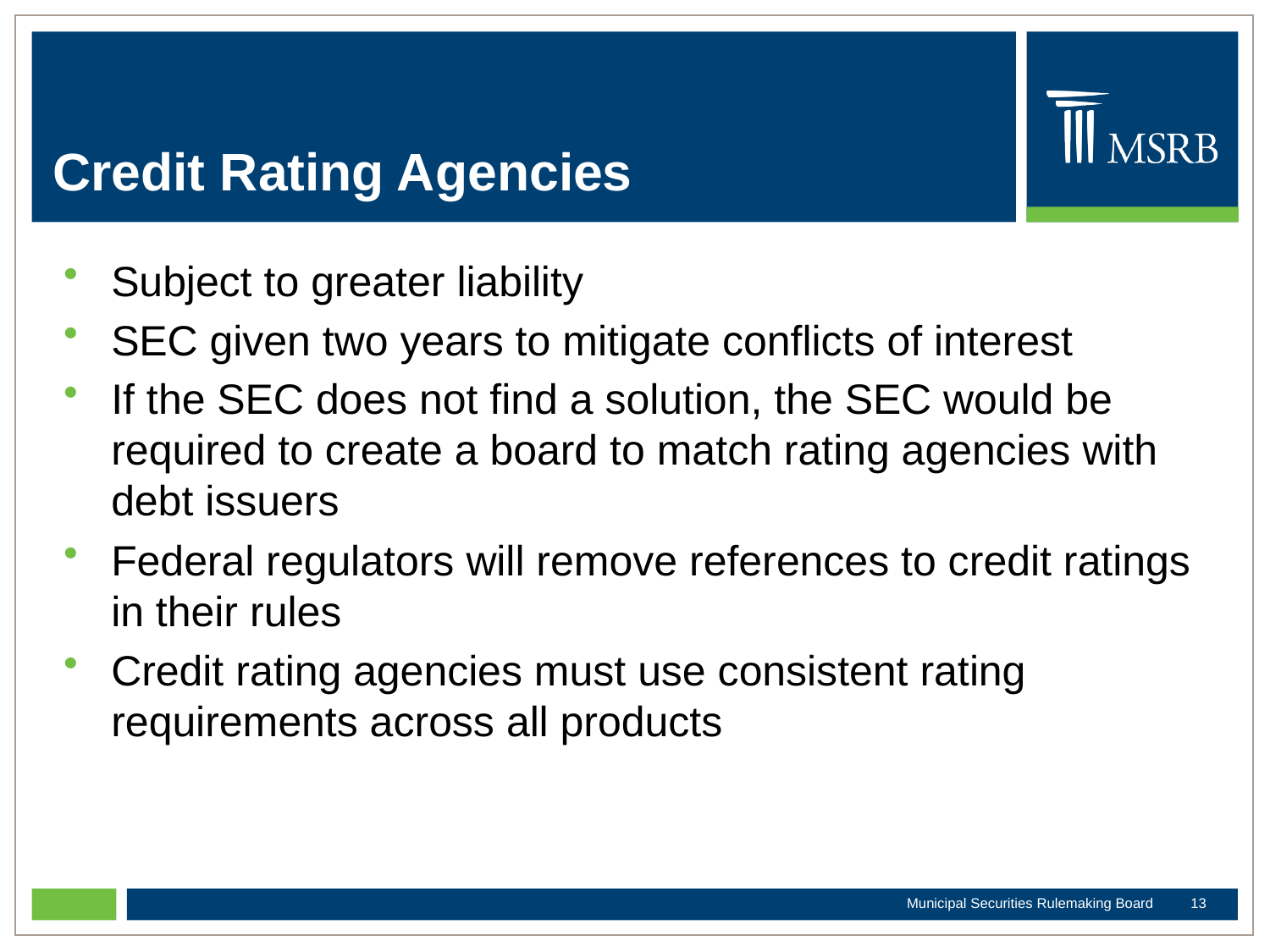

# Credit Rating Agencies
Subject to greater liability
SEC given two years to mitigate conflicts of interest
If the SEC does not find a solution, the SEC would be required to create a board to match rating agencies with debt issuers
Federal regulators will remove references to credit ratings in their rules
Credit rating agencies must use consistent rating requirements across all products

Municipal Securities Rulemaking Board
13